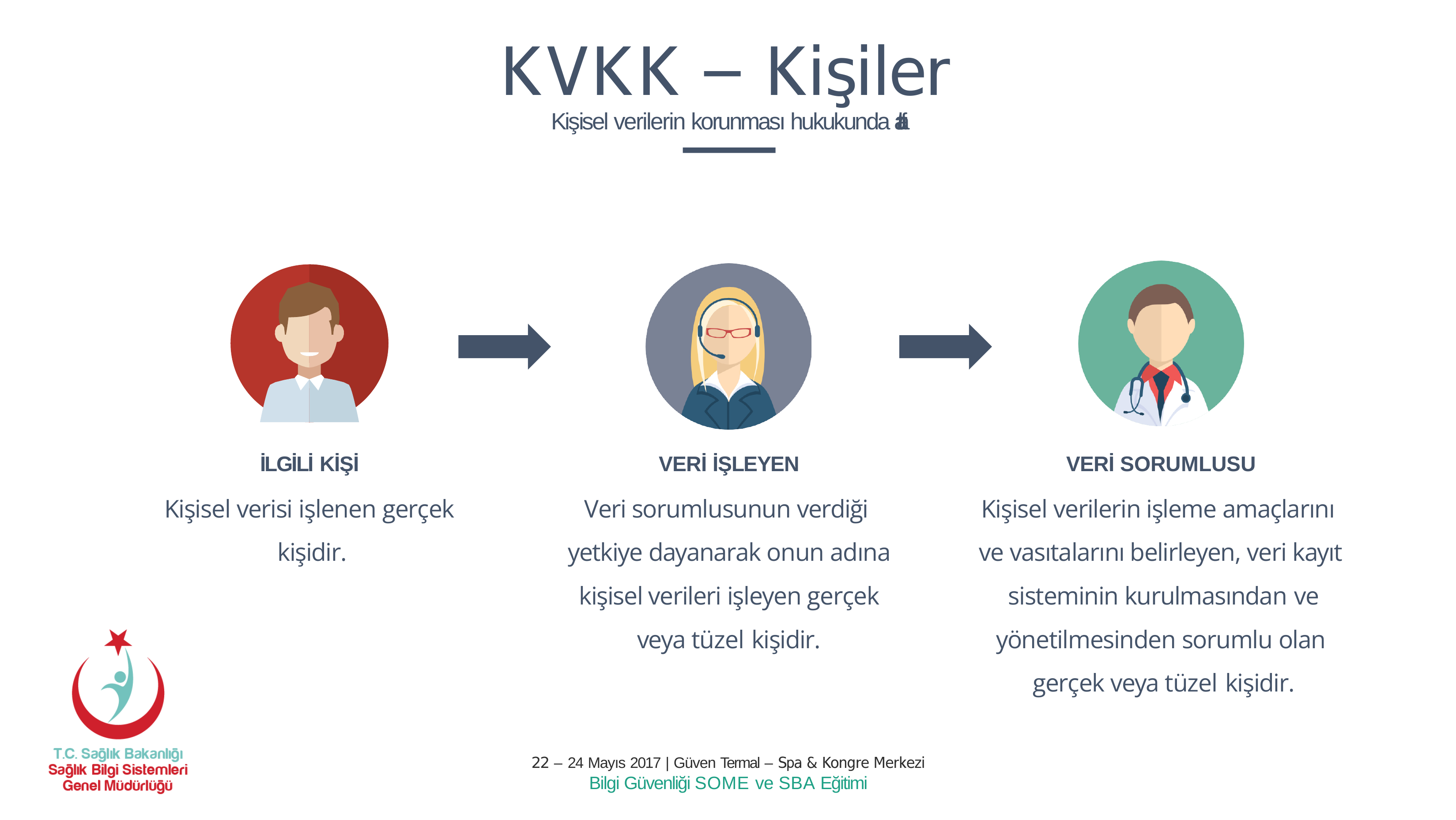

# KVKK – Kişiler
Kişisel verilerin korunması hukukunda taraflar

İLGİLİ KİŞİ
Kişisel verisi işlenen gerçek  kişidir.
VERİ İŞLEYEN
Veri sorumlusunun verdiği  yetkiye dayanarak onun adına  kişisel verileri işleyen gerçek  veya tüzel kişidir.
VERİ SORUMLUSU
Kişisel verilerin işleme amaçlarını  ve vasıtalarını belirleyen, veri kayıt  sisteminin kurulmasından ve
yönetilmesinden sorumlu olan  gerçek veya tüzel kişidir.

22 – 24 Mayıs 2017 | Güven Termal – Spa & Kongre Merkezi
Bilgi Güvenliği SOME ve SBA Eğitimi